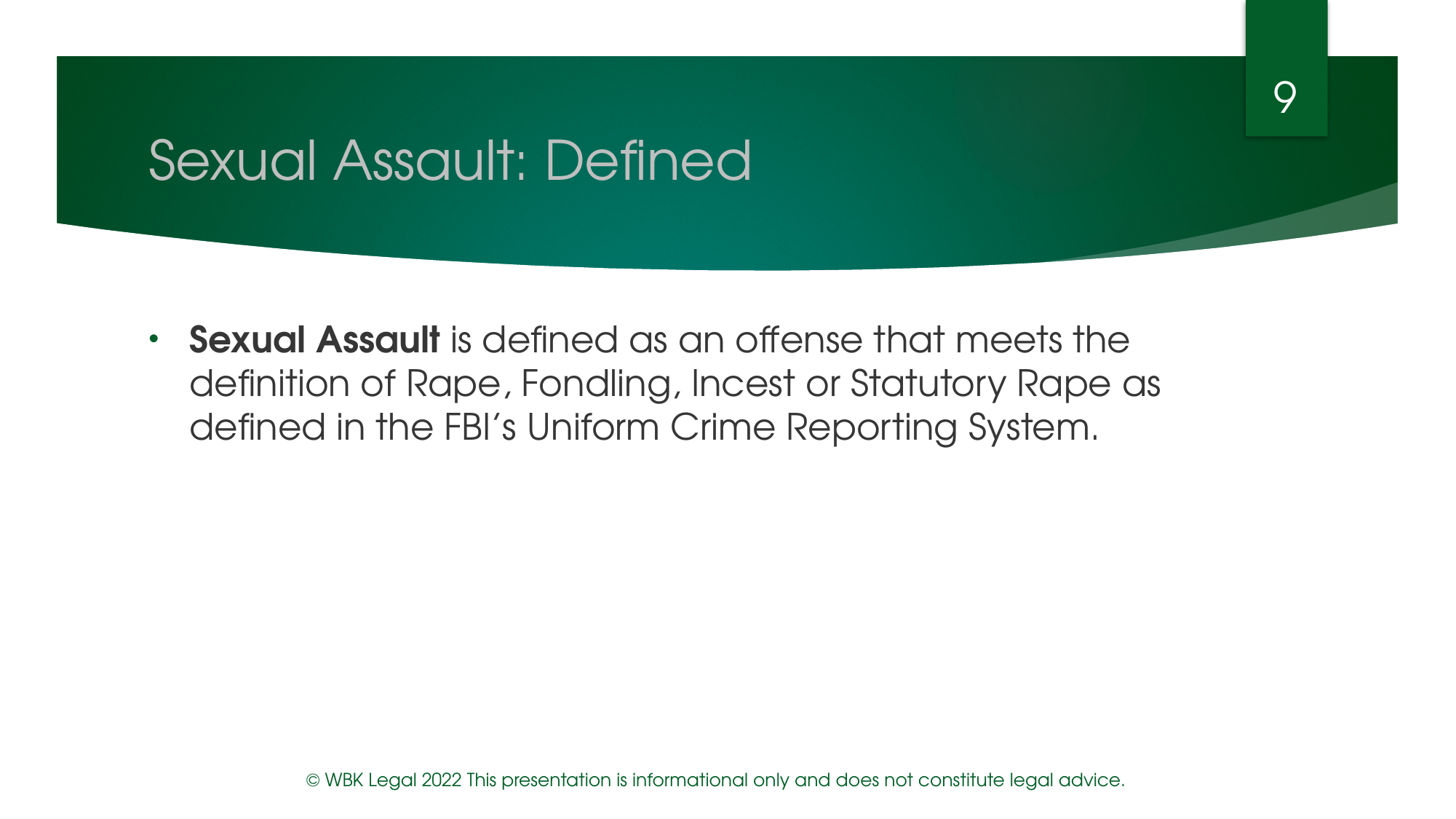

9
# Sexual Assault: Defined
Sexual Assault is defined as an offense that meets the definition of Rape, Fondling, Incest or Statutory Rape as defined in the FBI’s Uniform Crime Reporting System.

© WBK Legal 2022 This presentation is informational only and does not constitute legal advice.